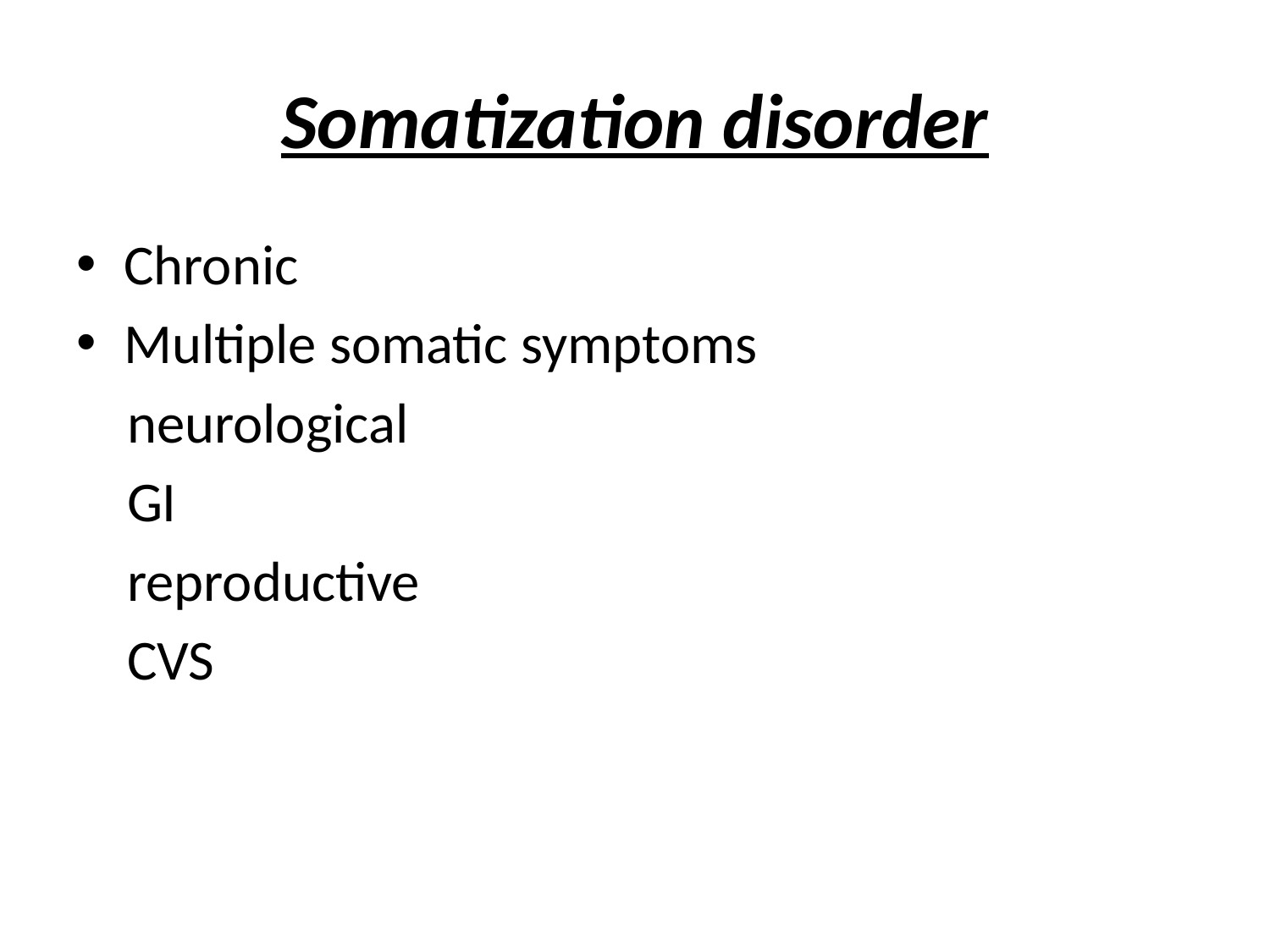

# Somatization disorder
Chronic
Multiple somatic symptoms
    neurological
    GI
    reproductive
    CVS